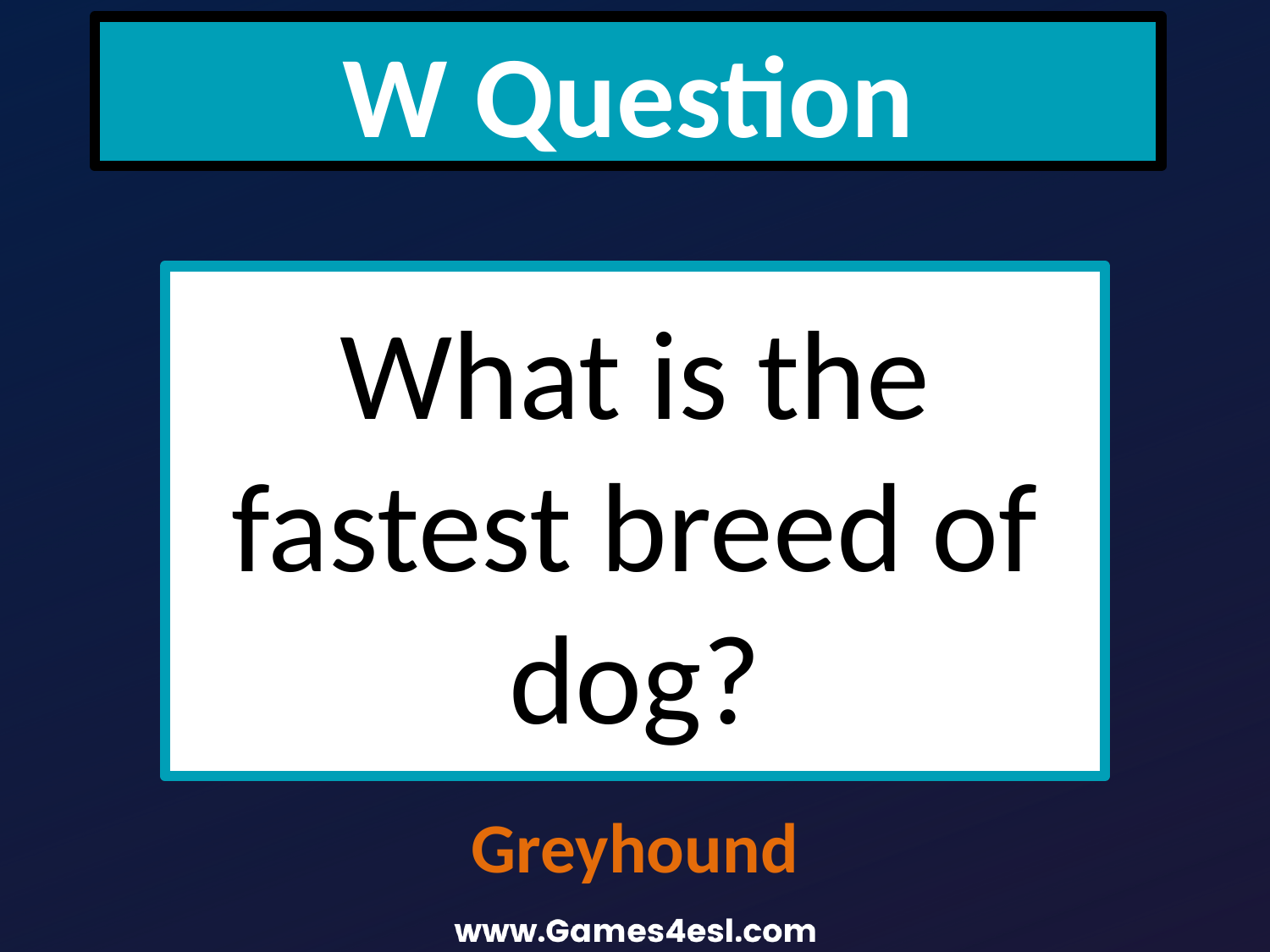

W Question
What is the fastest breed of dog?
Greyhound